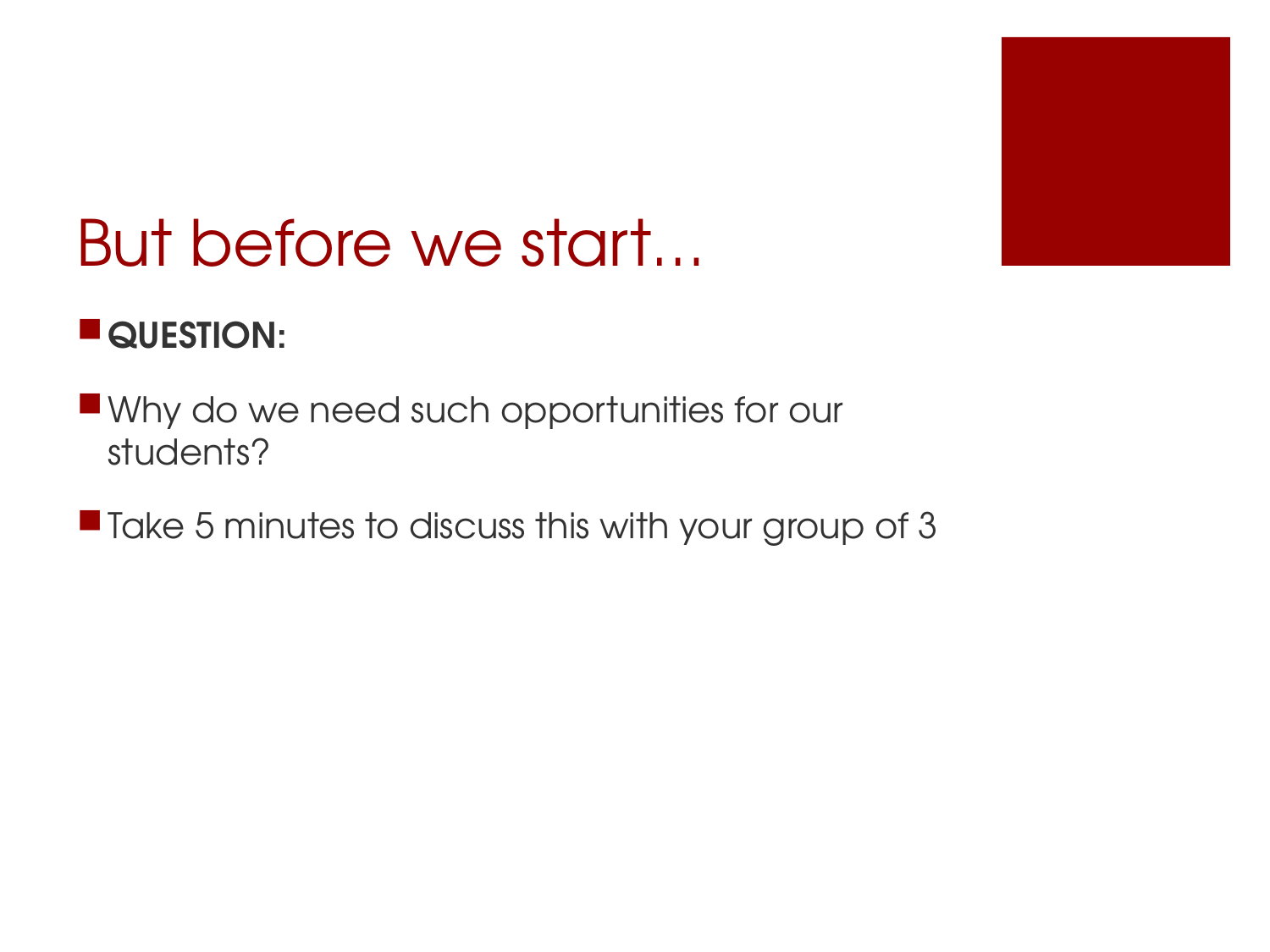

# But before we start…
QUESTION:
Why do we need such opportunities for our students?
Take 5 minutes to discuss this with your group of 3